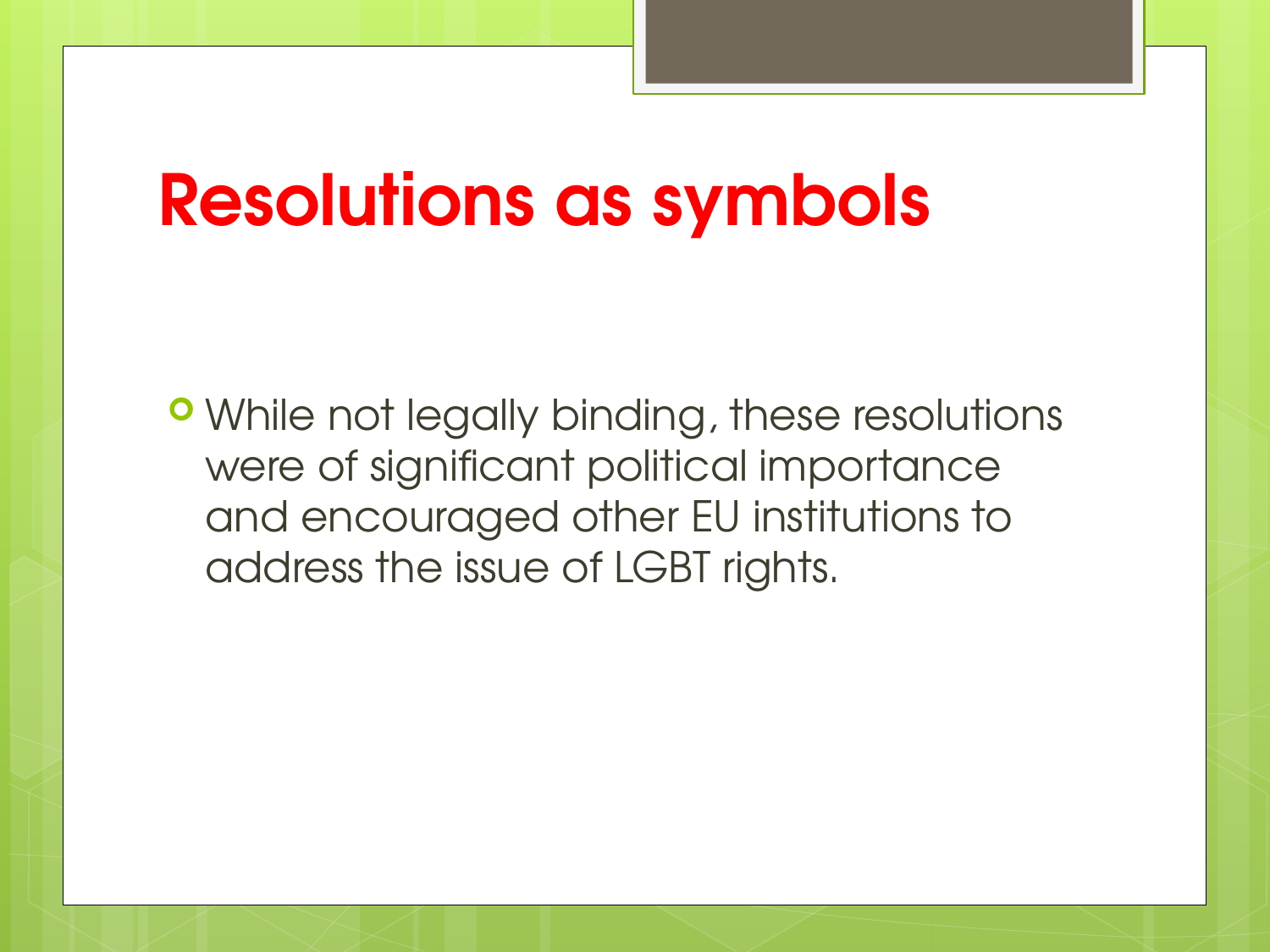

# Resolutions as symbols

While not legally binding, these resolutions were of significant political importance and encouraged other EU institutions to address the issue of LGBT rights.